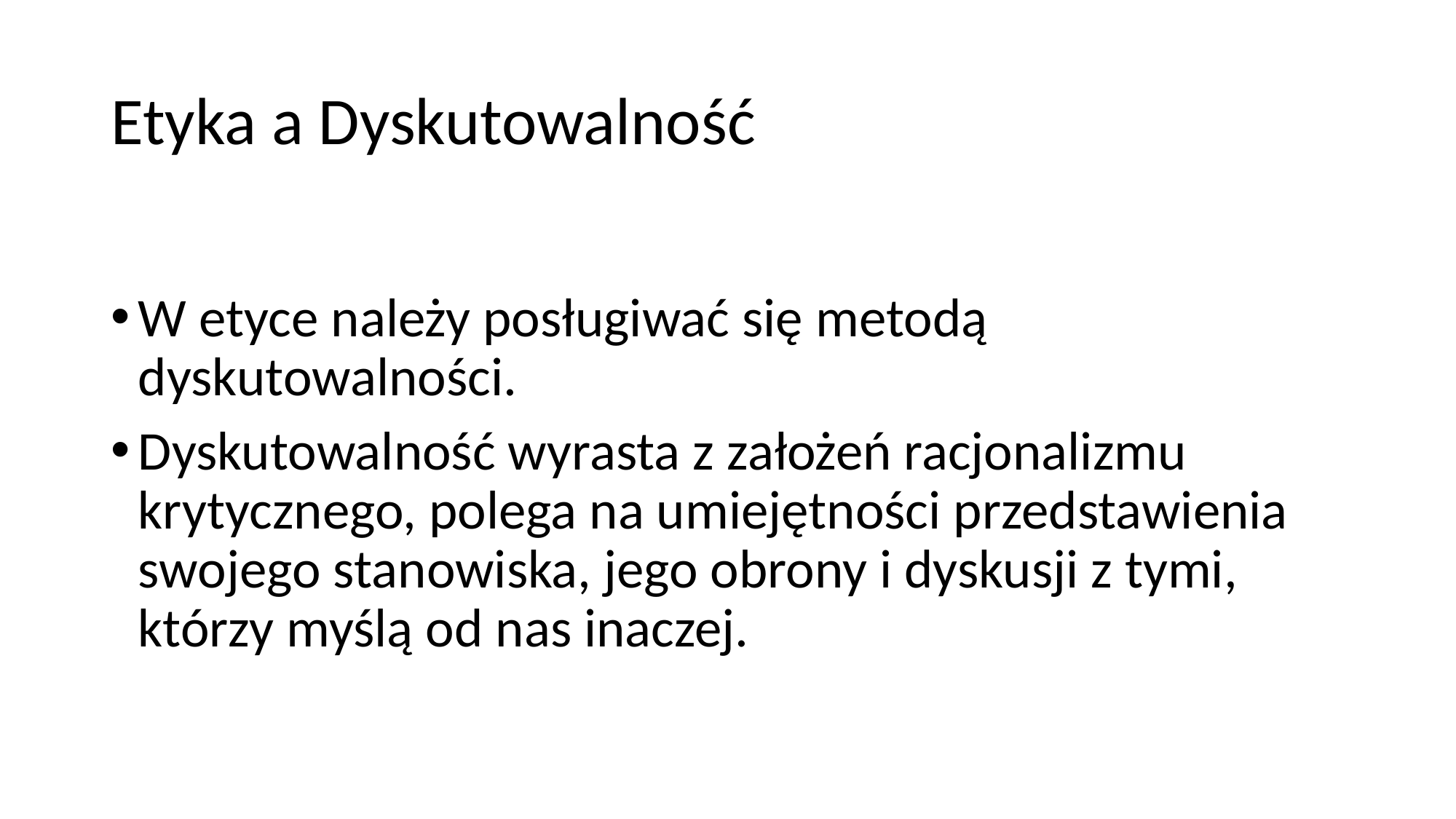

# Etyka a Dyskutowalność

W etyce należy posługiwać się metodą dyskutowalności.
Dyskutowalność wyrasta z założeń racjonalizmu krytycznego, polega na umiejętności przedstawienia swojego stanowiska, jego obrony i dyskusji z tymi, którzy myślą od nas inaczej.